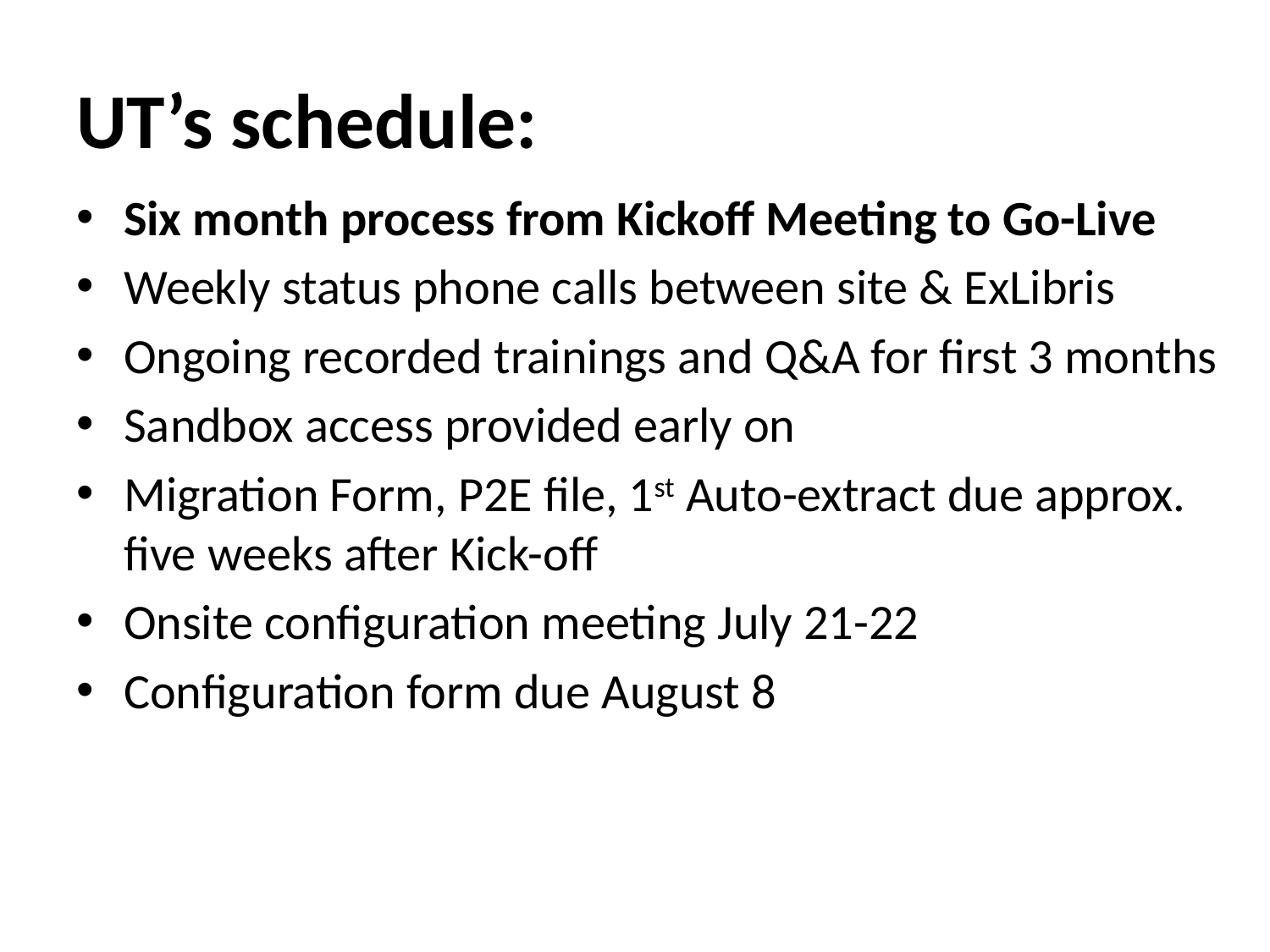

# UT’s schedule:
Six month process from Kickoff Meeting to Go-Live
Weekly status phone calls between site & ExLibris
Ongoing recorded trainings and Q&A for first 3 months
Sandbox access provided early on
Migration Form, P2E file, 1st Auto-extract due approx. five weeks after Kick-off
Onsite configuration meeting July 21-22
Configuration form due August 8